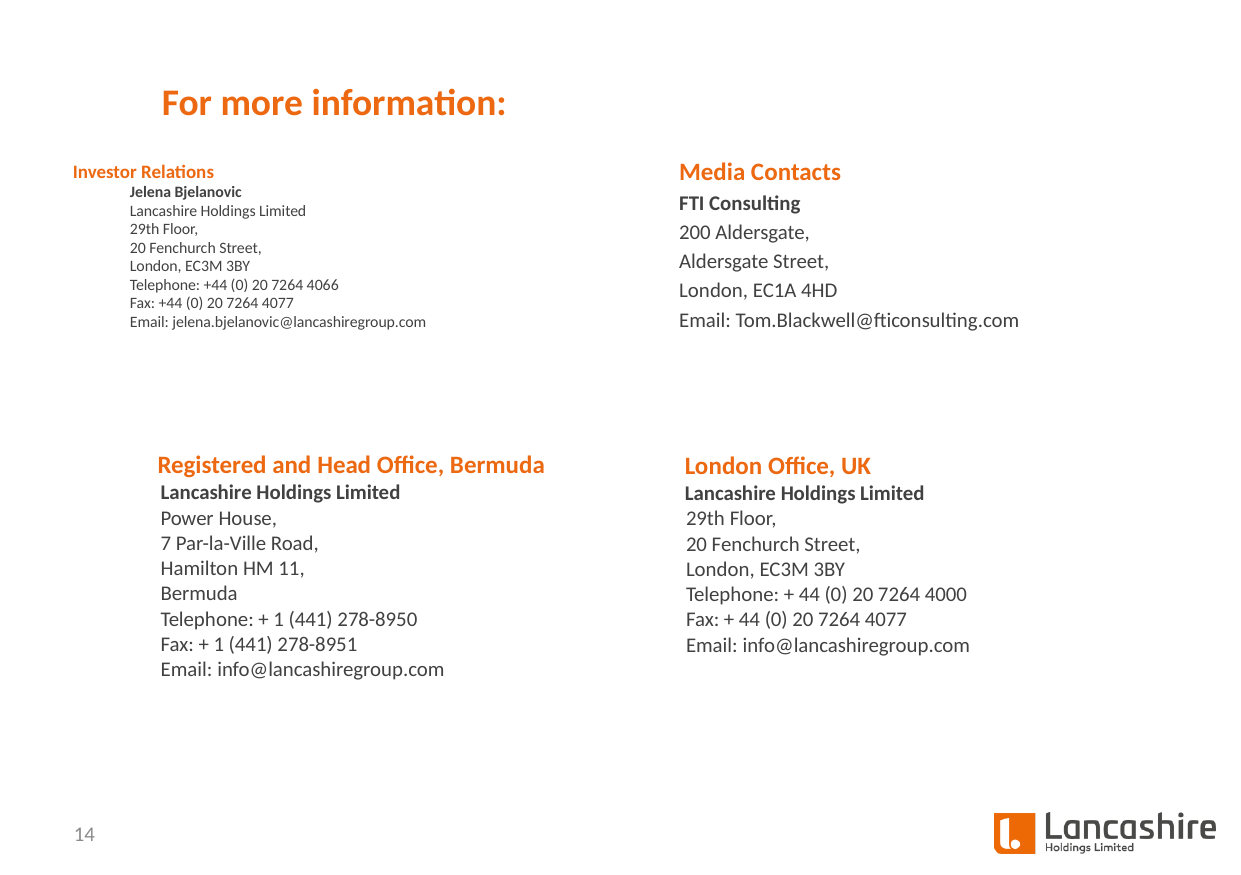

For more information:
	Investor Relations
Jelena Bjelanovic
Lancashire Holdings Limited
29th Floor,
20 Fenchurch Street,
London, EC3M 3BY
Telephone: +44 (0) 20 7264 4066
Fax: +44 (0) 20 7264 4077
Email: jelena.bjelanovic@lancashiregroup.com

Media Contacts
FTI Consulting
200 Aldersgate,
Aldersgate Street,
London, EC1A 4HD
Email: Tom.Blackwell@fticonsulting.com

London Office, UK
Lancashire Holdings Limited
  29th Floor,
  20 Fenchurch Street,
  London, EC3M 3BY
  Telephone: + 44 (0) 20 7264 4000
  Fax: + 44 (0) 20 7264 4077
  Email: info@lancashiregroup.com
                   Registered and Head Office, Bermuda
Lancashire Holdings Limited
Power House,
7 Par-la-Ville Road,
Hamilton HM 11,
Bermuda
Telephone: + 1 (441) 278-8950
Fax: + 1 (441) 278-8951
Email: info@lancashiregroup.com

14